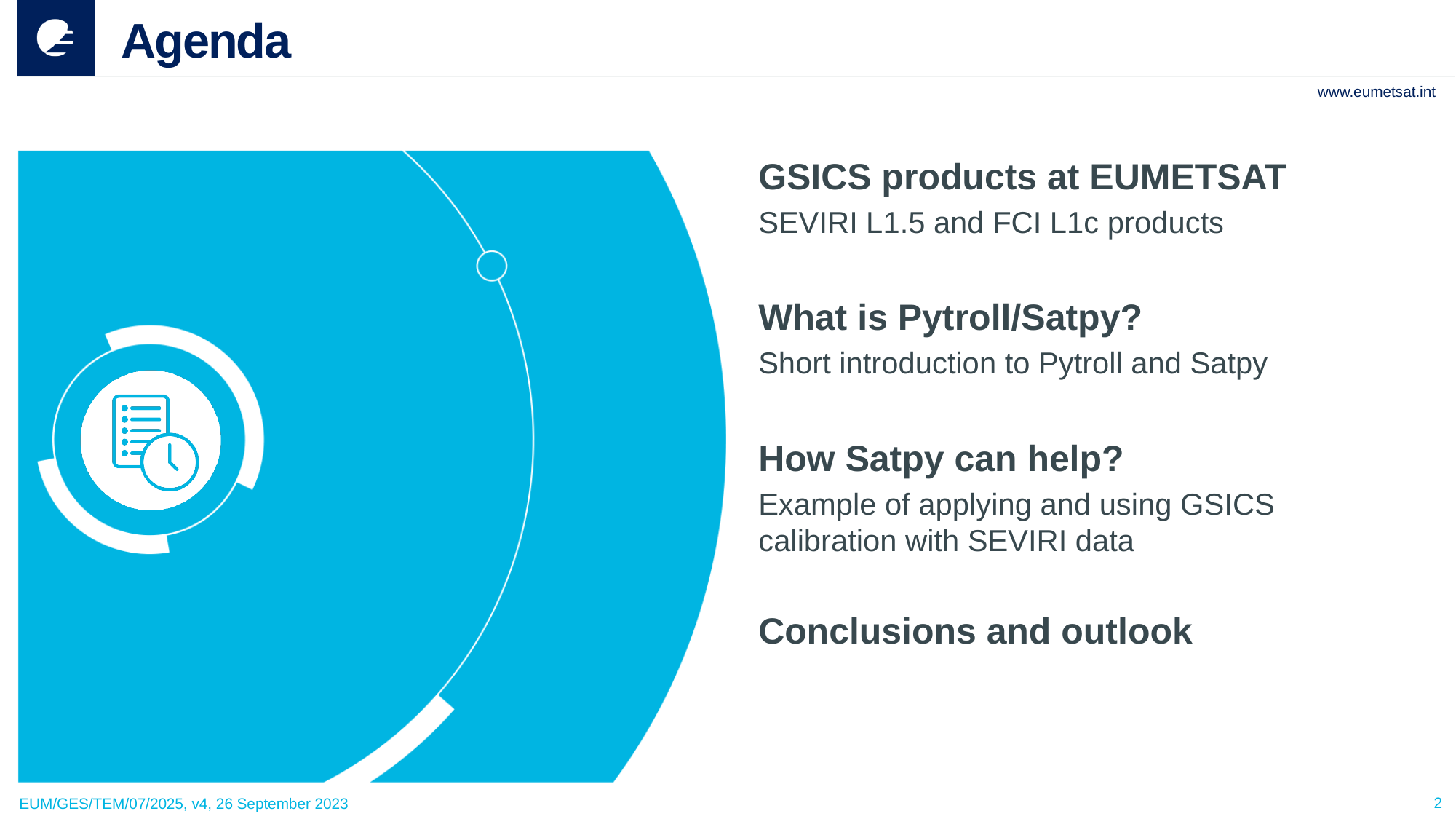

# Agenda
GSICS products at EUMETSAT
SEVIRI L1.5 and FCI L1c products

What is Pytroll/Satpy?
Short introduction to Pytroll and Satpy

How Satpy can help?
Example of applying and using GSICS calibration with SEVIRI data

Conclusions and outlook
2